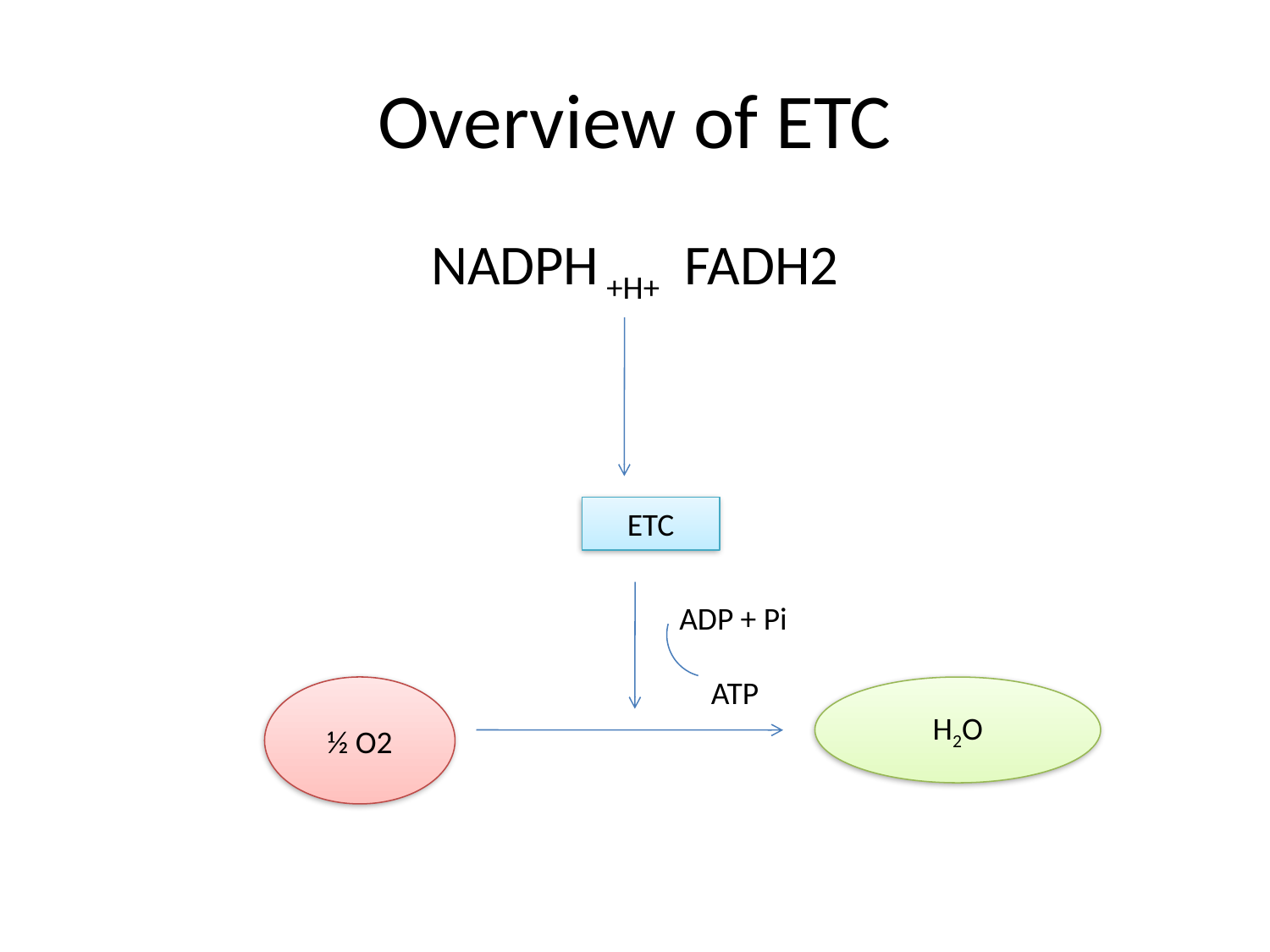

# Overview of ETC
NADPH +H+  FADH2
ETC
ETC

ADP + Pi
ATP
½ O2
H2O